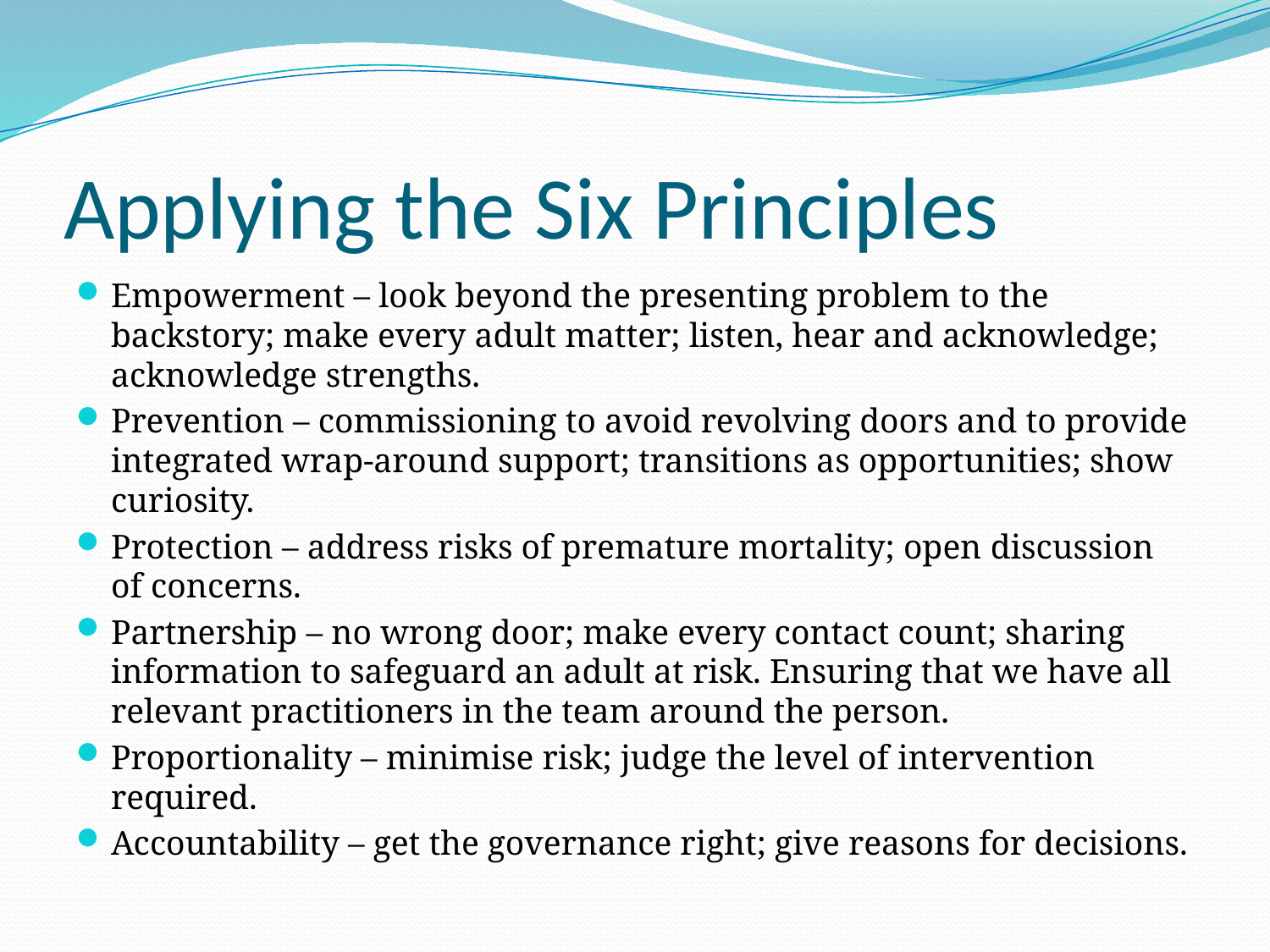

# Applying the Six Principles
Empowerment – look beyond the presenting problem to the backstory; make every adult matter; listen, hear and acknowledge; acknowledge strengths.
Prevention – commissioning to avoid revolving doors and to provide integrated wrap-around support; transitions as opportunities; show curiosity.
Protection – address risks of premature mortality; open discussion of concerns.
Partnership – no wrong door; make every contact count; sharing information to safeguard an adult at risk. Ensuring that we have all relevant practitioners in the team around the person.
Proportionality – minimise risk; judge the level of intervention required.
Accountability – get the governance right; give reasons for decisions.